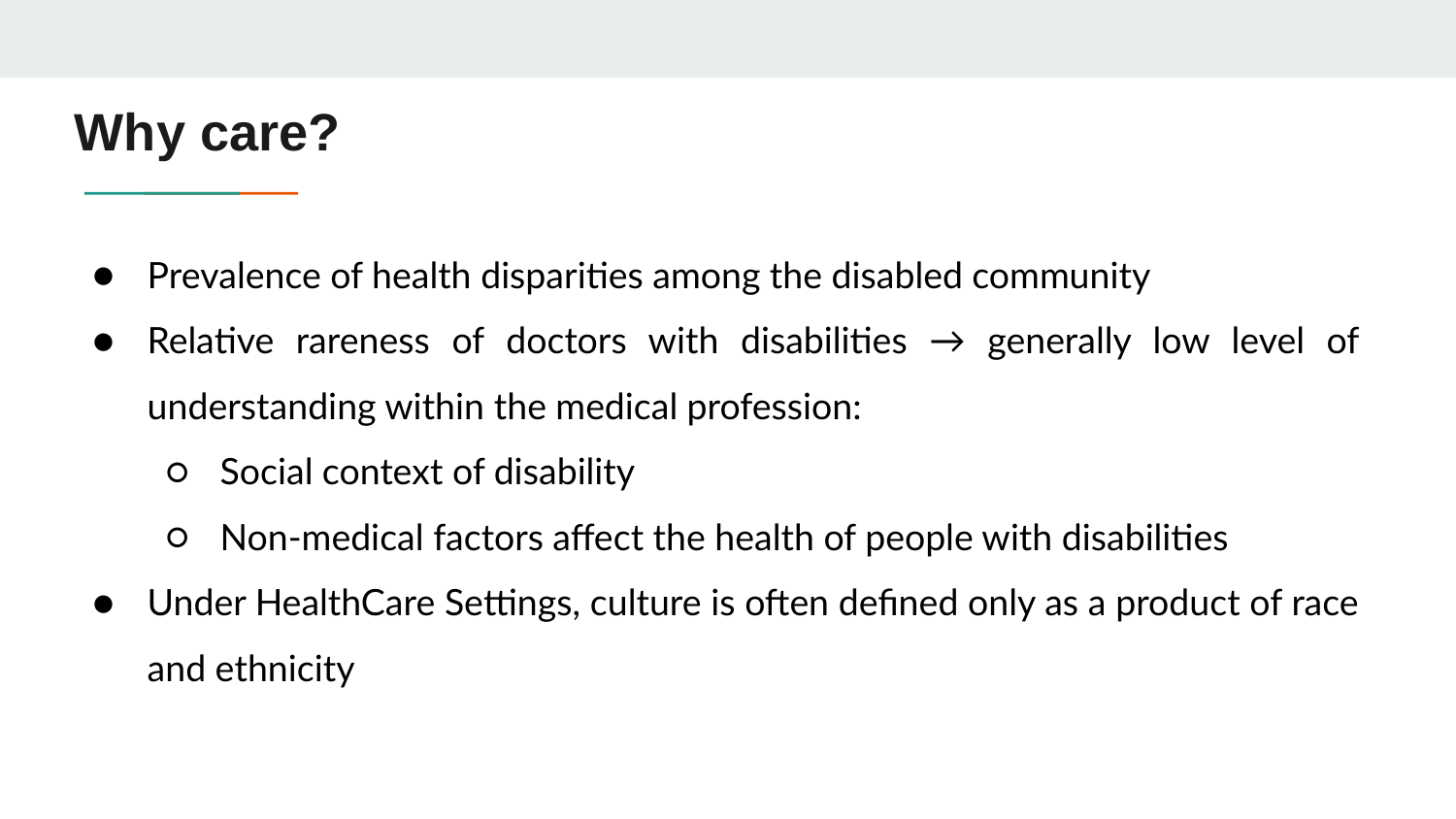

# Why care?
Prevalence of health disparities among the disabled community
Relative rareness of doctors with disabilities → generally low level of understanding within the medical profession:
Social context of disability
Non-medical factors affect the health of people with disabilities
Under HealthCare Settings, culture is often defined only as a product of race and ethnicity